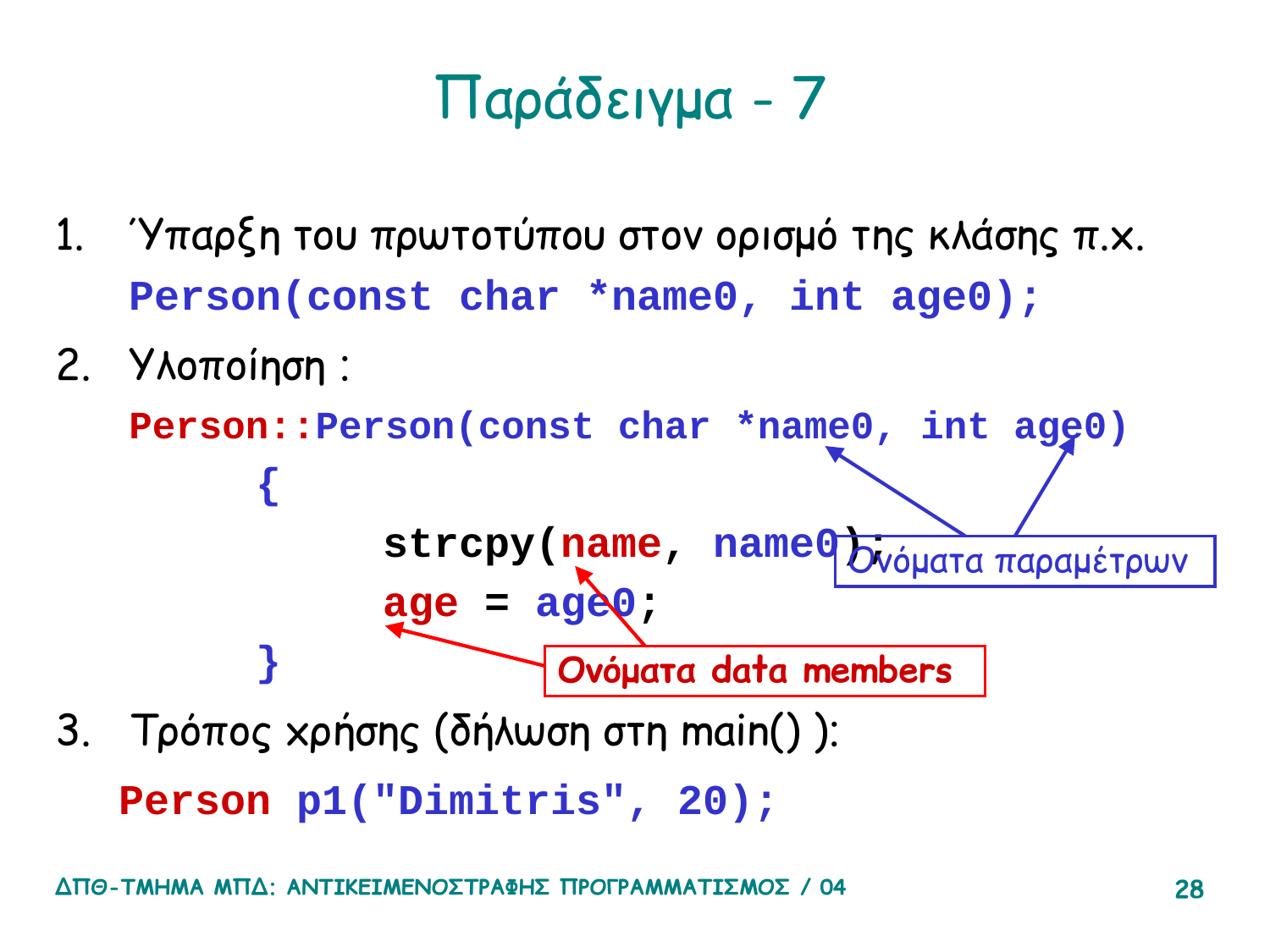

# Παράδειγμα - 7
Ύπαρξη του πρωτοτύπου στον ορισμό της κλάσης π.χ. Person(const char *name0, int age0);
Υλοποίηση :
	Person::Person(const char *name0, int age0)
		{
			strcpy(name, name0);
			age = age0;
		}
Τρόπος χρήσης (δήλωση στη main() ):
Person p1("Dimitris", 20);

Ονόματα παραμέτρων

Ονόματα data members
ΔΠΘ-ΤΜΗΜΑ ΜΠΔ: ΑΝΤΙΚΕΙΜΕΝΟΣΤΡΑΦΗΣ ΠΡΟΓΡΑΜΜΑΤΙΣΜΟΣ / 04
28